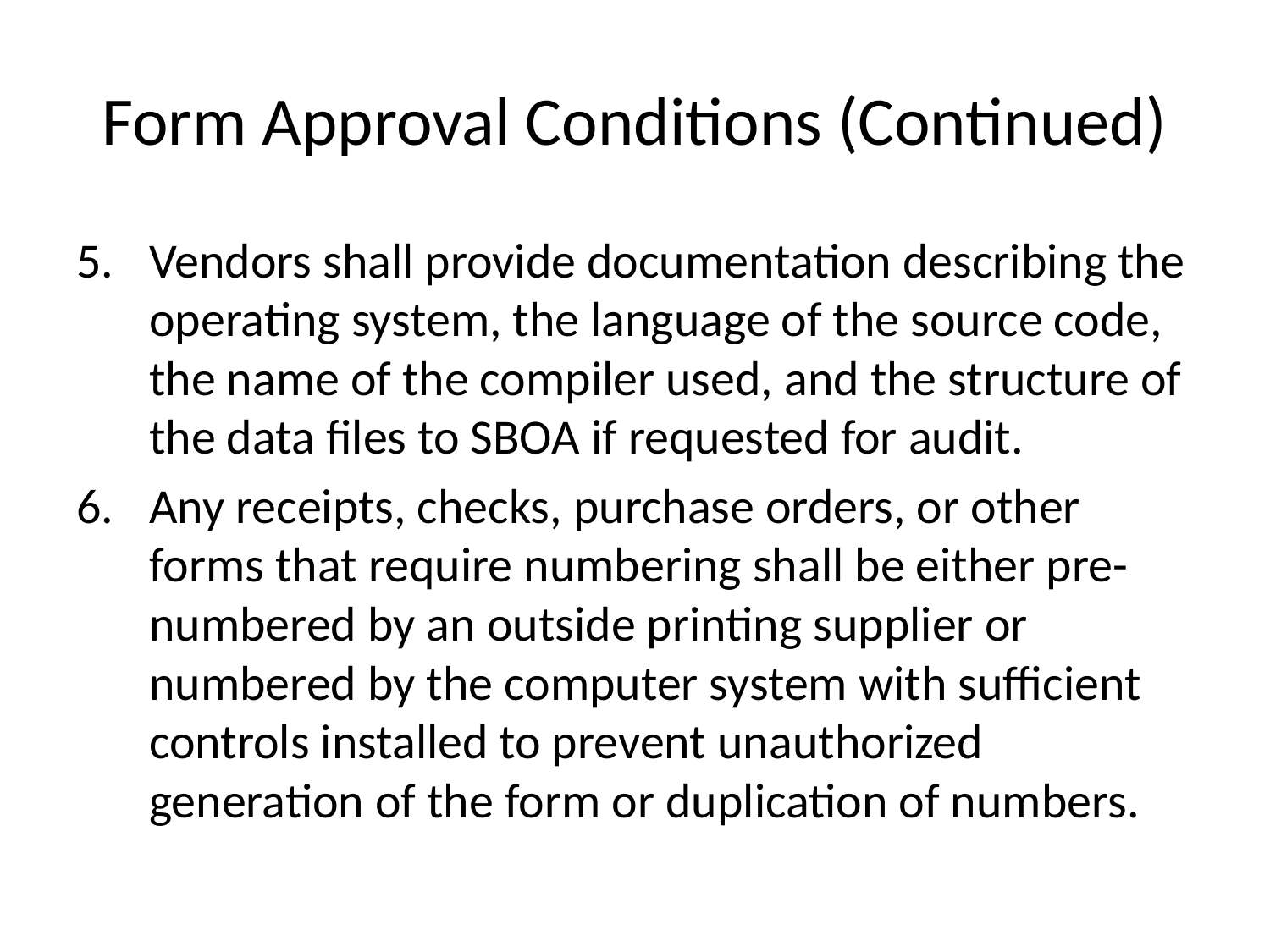

# Form Approval Conditions (Continued)
Vendors shall provide documentation describing the operating system, the language of the source code, the name of the compiler used, and the structure of the data files to SBOA if requested for audit.
Any receipts, checks, purchase orders, or other forms that require numbering shall be either pre-numbered by an outside printing supplier or numbered by the computer system with sufficient controls installed to prevent unauthorized generation of the form or duplication of numbers.